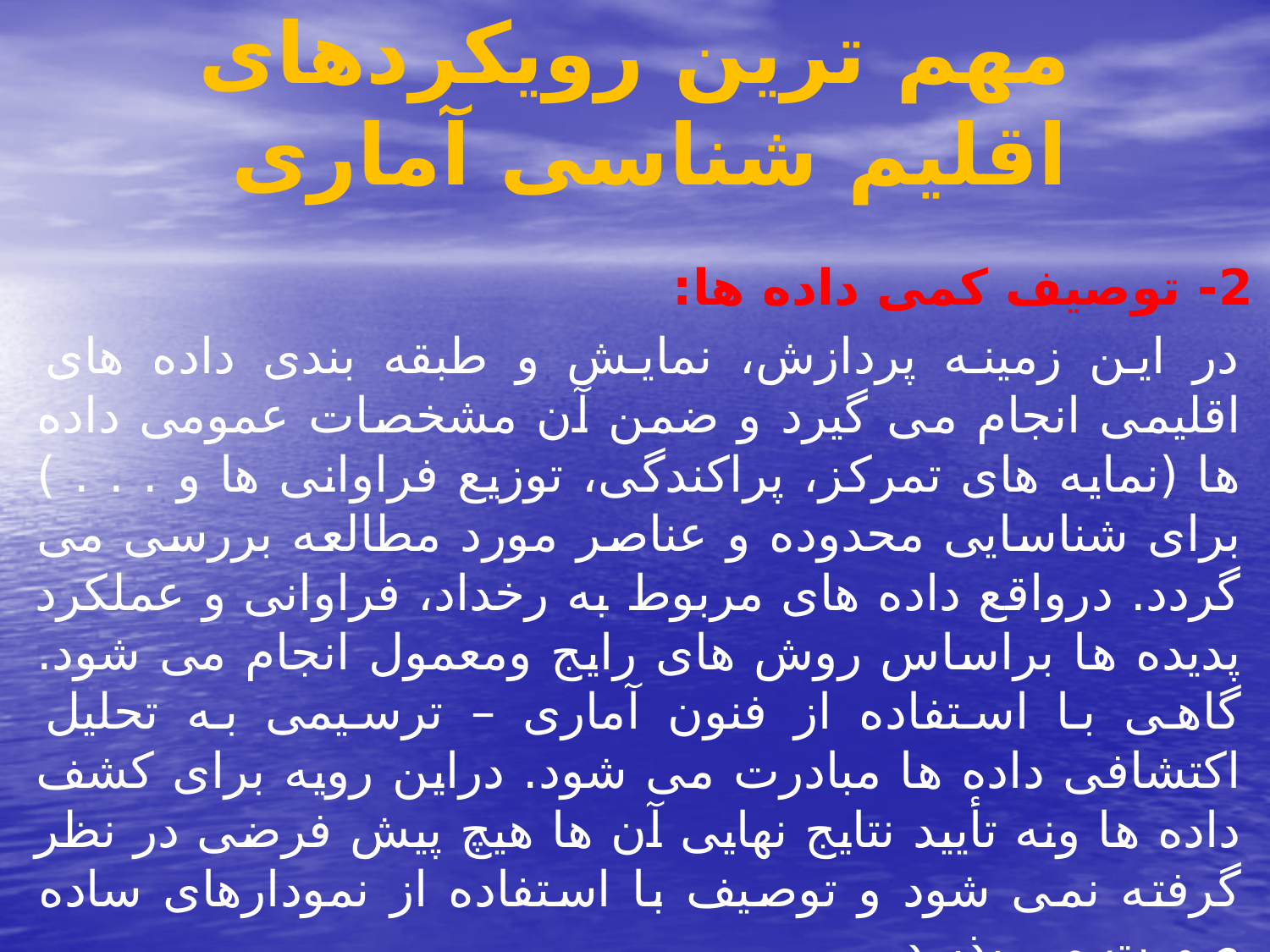

# مهم ترین رویكردهای اقلیم شناسی آماری

2- توصیف کمی داده ها:
در این زمینه پردازش، نمایش و طبقه بندی داده های اقلیمی انجام می گیرد و ضمن آن مشخصات عمومی داده ها (نمایه های تمركز، پراكندگی، توزیع فراوانی ها و . . . ) برای شناسایی محدوده و عناصر مورد مطالعه بررسی می گردد. درواقع داده های مربوط به رخداد، فراوانی و عملكرد پدیده ها براساس روش های رایج ومعمول انجام می شود. گاهی با استفاده از فنون آماری – ترسیمی به تحلیل اکتشافی داده ها مبادرت می شود. دراین رویه برای کشف داده ها ونه تأیید نتایج نهایی آن ها هیچ پیش فرضی در نظر گرفته نمی شود و توصیف با استفاده از نمودارهای ساده صورت می پذیرد.